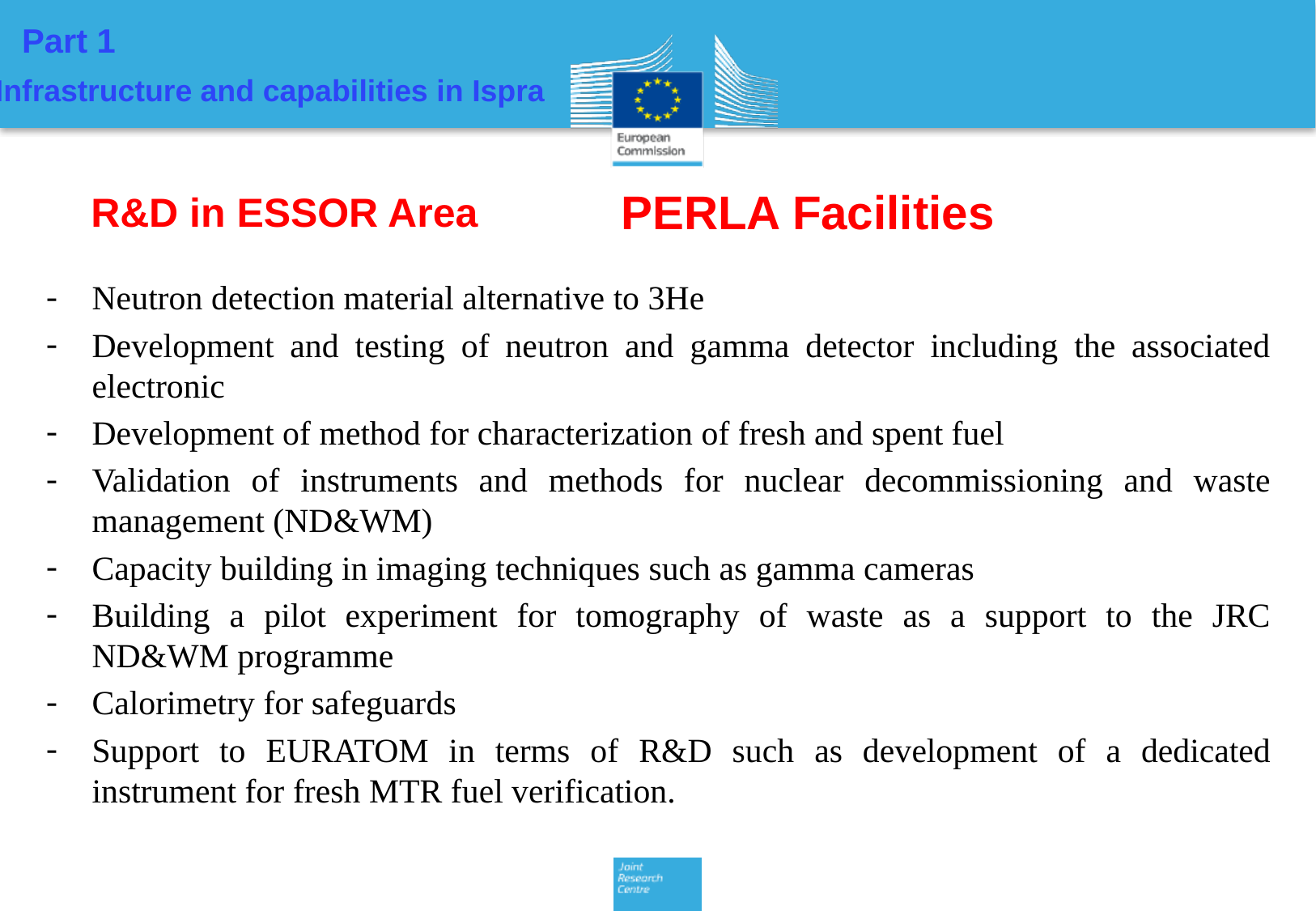

Part 1
Infrastructure and capabilities in Ispra
PERLA Facilities
R&D in ESSOR Area
Neutron detection material alternative to 3He
Development and testing of neutron and gamma detector including the associated electronic
Development of method for characterization of fresh and spent fuel
Validation of instruments and methods for nuclear decommissioning and waste management (ND&WM)
Capacity building in imaging techniques such as gamma cameras
Building a pilot experiment for tomography of waste as a support to the JRC ND&WM programme
Calorimetry for safeguards
Support to EURATOM in terms of R&D such as development of a dedicated instrument for fresh MTR fuel verification.